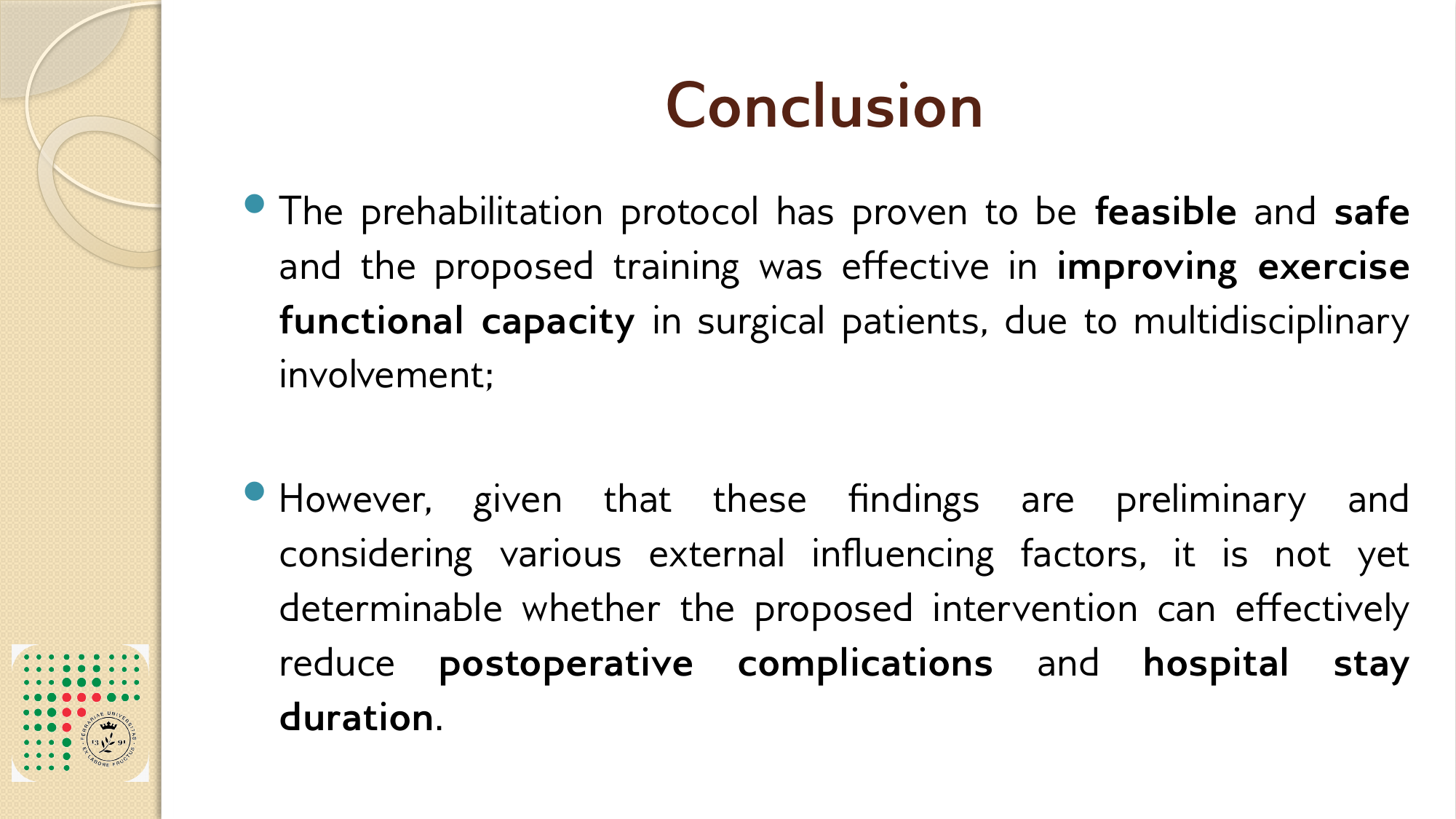

# Conclusion
The prehabilitation protocol has proven to be feasible and safe and the proposed training was effective in improving exercise functional capacity in surgical patients, due to multidisciplinary involvement;

However, given that these findings are preliminary and considering various external influencing factors, it is not yet determinable whether the proposed intervention can effectively reduce postoperative complications and hospital stay duration.